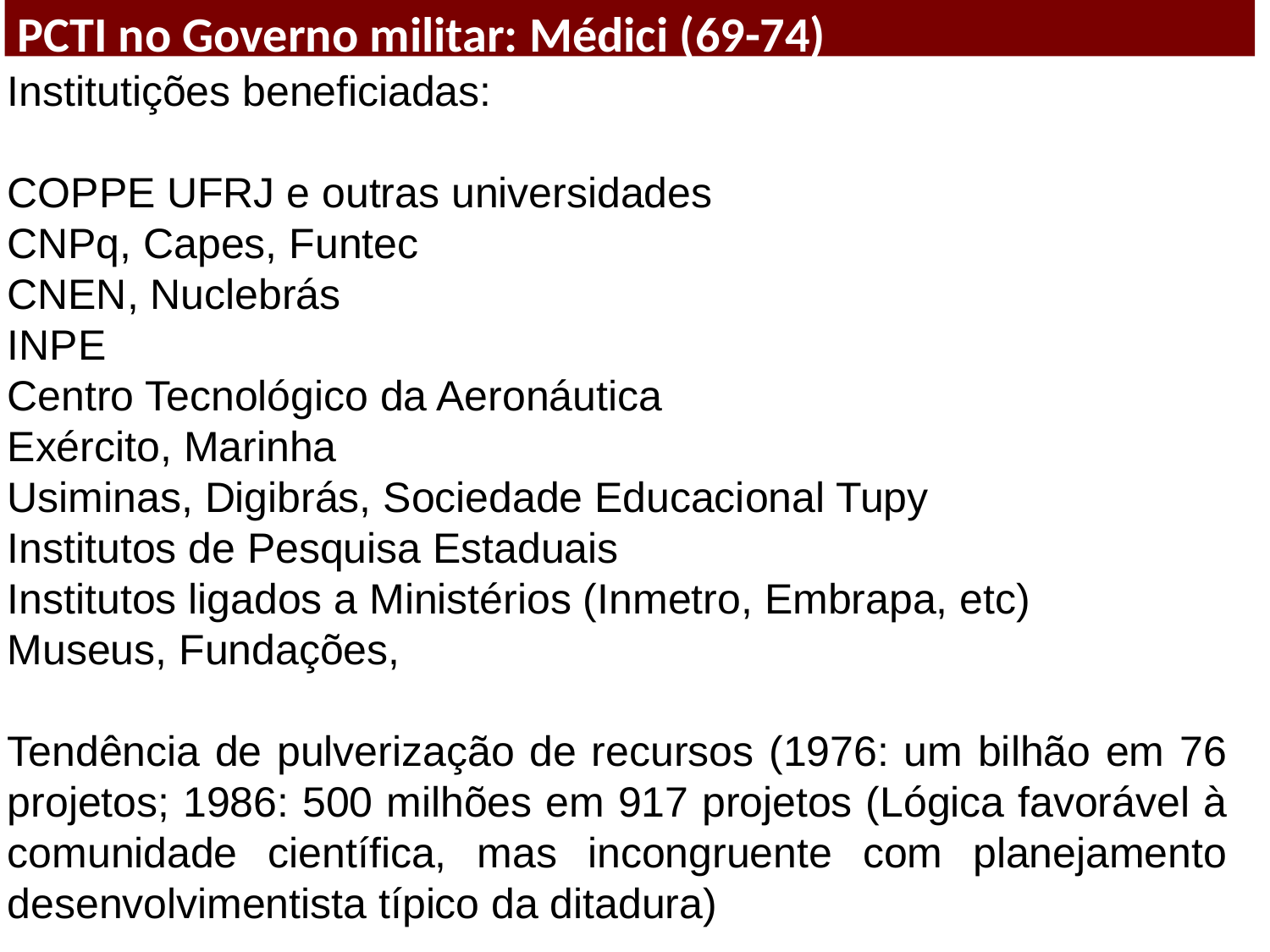

PCTI no Governo militar: Médici (69-74)

Institutições beneficiadas:

COPPE UFRJ e outras universidades
CNPq, Capes, Funtec
CNEN, Nuclebrás
INPE
Centro Tecnológico da Aeronáutica
Exército, Marinha
Usiminas, Digibrás, Sociedade Educacional Tupy
Institutos de Pesquisa Estaduais
Institutos ligados a Ministérios (Inmetro, Embrapa, etc)
Museus, Fundações,

Tendência de pulverização de recursos (1976: um bilhão em 76 projetos; 1986: 500 milhões em 917 projetos (Lógica favorável à comunidade científica, mas incongruente com planejamento desenvolvimentista típico da ditadura)